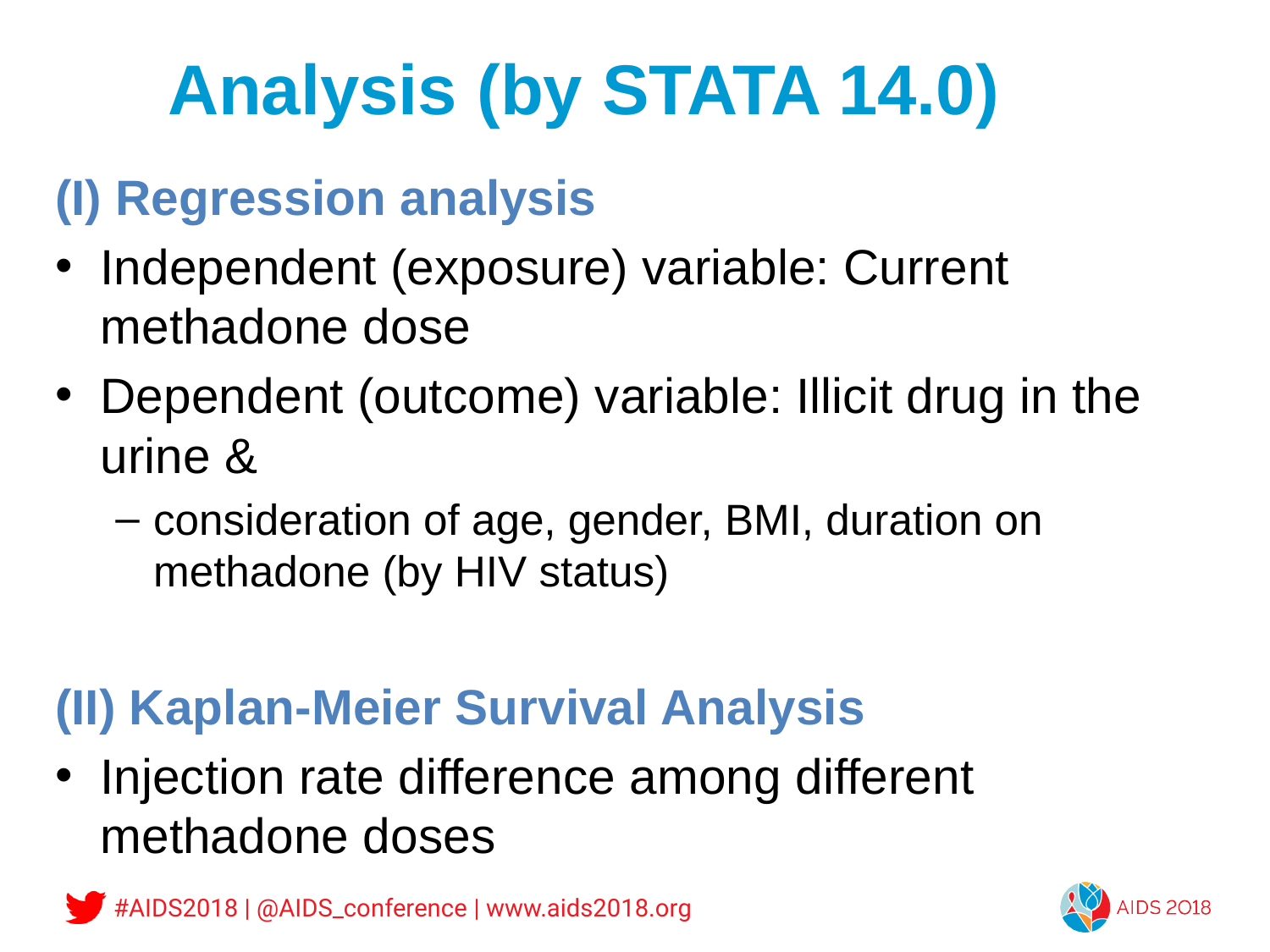

# Analysis (by STATA 14.0)
(I) Regression analysis
Independent (exposure) variable: Current methadone dose
Dependent (outcome) variable: Illicit drug in the urine &
consideration of age, gender, BMI, duration on methadone (by HIV status)

(II) Kaplan-Meier Survival Analysis
Injection rate difference among different methadone doses